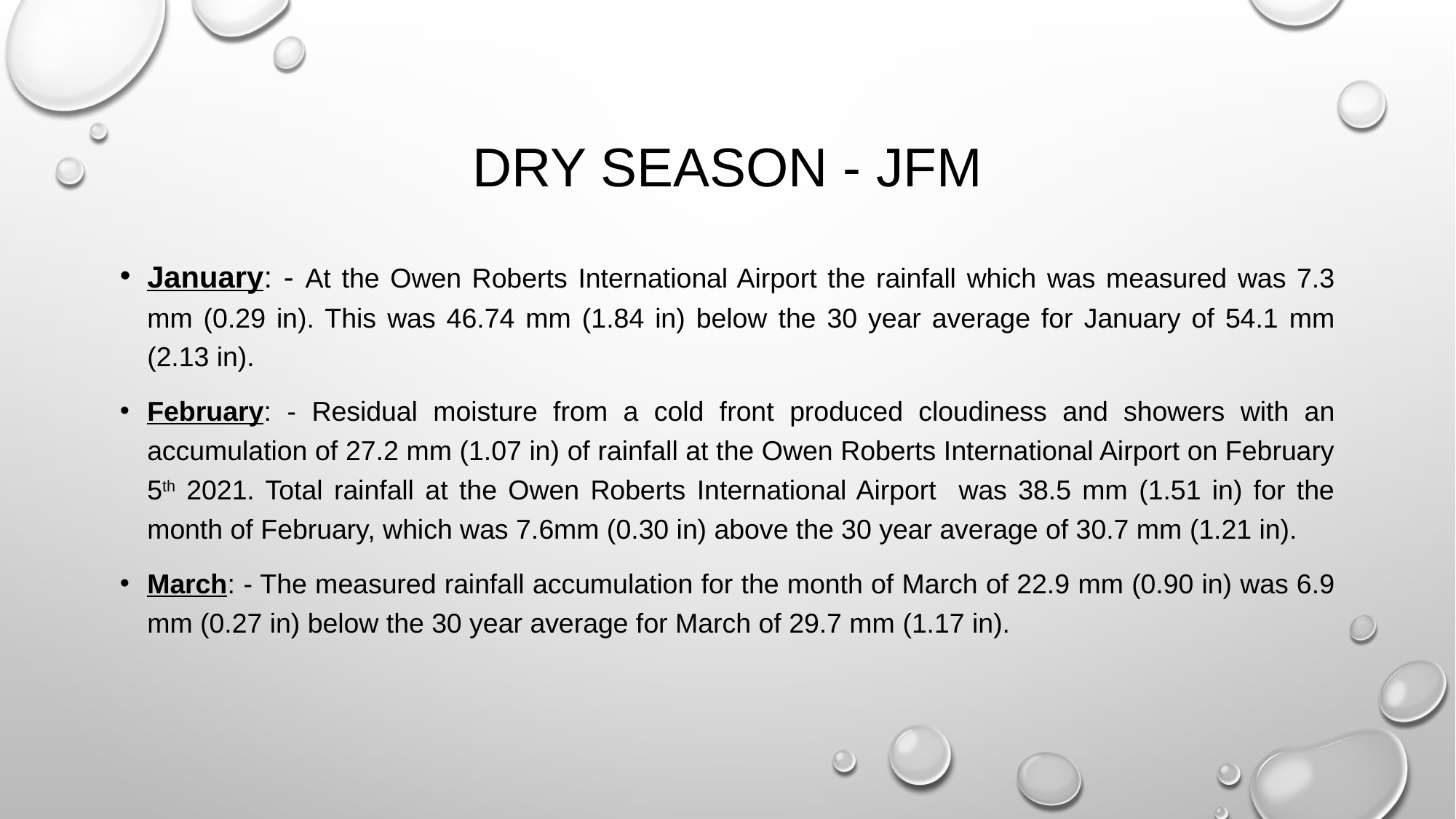

# DrY Season - JFM
January: - At the Owen Roberts International Airport the rainfall which was measured was 7.3 mm (0.29 in). This was 46.74 mm (1.84 in) below the 30 year average for January of 54.1 mm (2.13 in).
February: - Residual moisture from a cold front produced cloudiness and showers with an accumulation of 27.2 mm (1.07 in) of rainfall at the Owen Roberts International Airport on February 5th 2021. Total rainfall at the Owen Roberts International Airport  was 38.5 mm (1.51 in) for the month of February, which was 7.6mm (0.30 in) above the 30 year average of 30.7 mm (1.21 in).
March: - The measured rainfall accumulation for the month of March of 22.9 mm (0.90 in) was 6.9 mm (0.27 in) below the 30 year average for March of 29.7 mm (1.17 in).